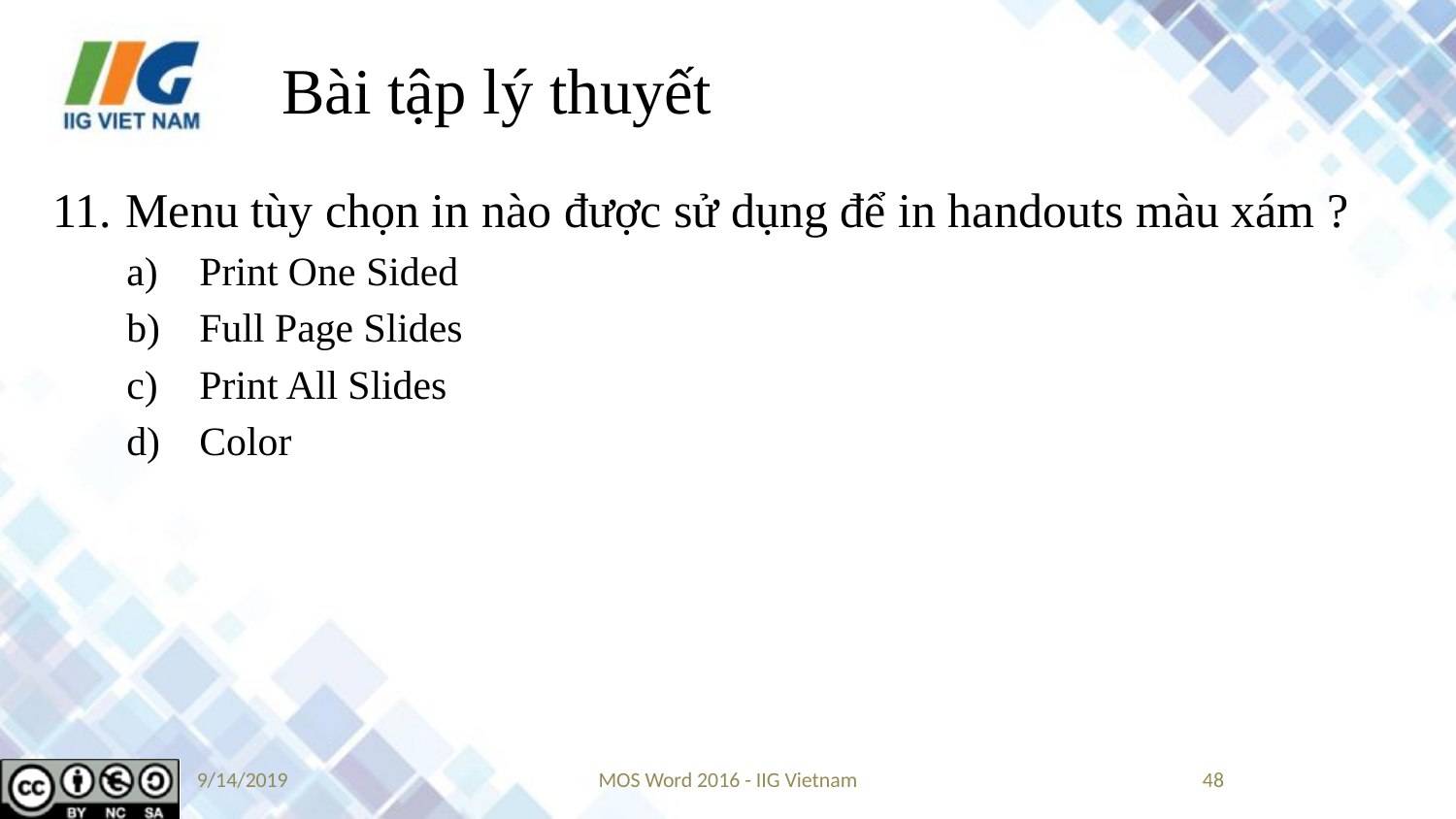

# Bài tập lý thuyết
Menu tùy chọn in nào được sử dụng để in handouts màu xám ?
Print One Sided
Full Page Slides
Print All Slides
Color
9/14/2019
MOS Word 2016 - IIG Vietnam
48